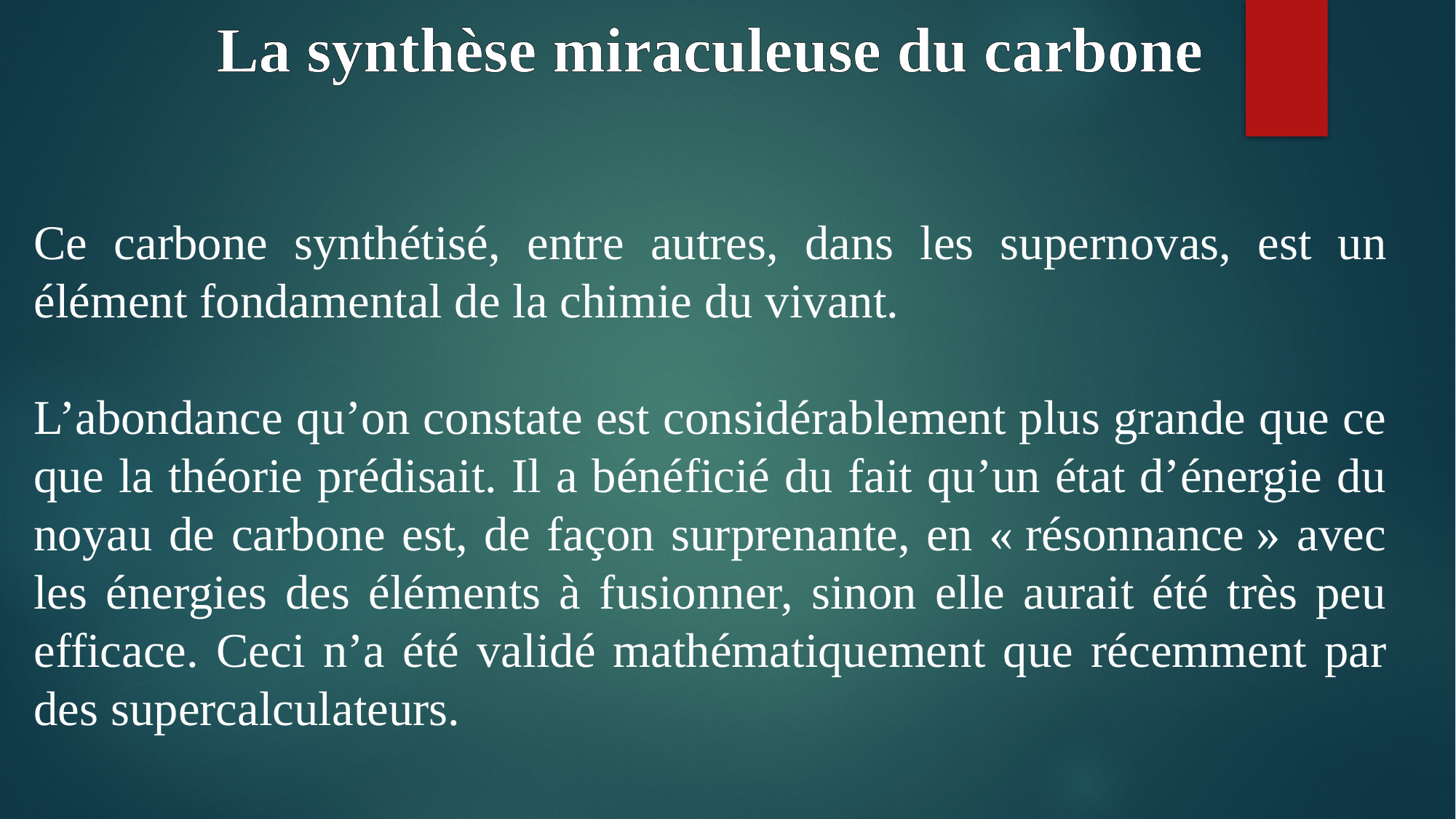

# La synthèse miraculeuse du carbone
Ce carbone synthétisé, entre autres, dans les supernovas, est un élément fondamental de la chimie du vivant.

L’abondance qu’on constate est considérablement plus grande que ce que la théorie prédisait. Il a bénéficié du fait qu’un état d’énergie du noyau de carbone est, de façon surprenante, en « résonnance » avec les énergies des éléments à fusionner, sinon elle aurait été très peu efficace. Ceci n’a été validé mathématiquement que récemment par des supercalculateurs.